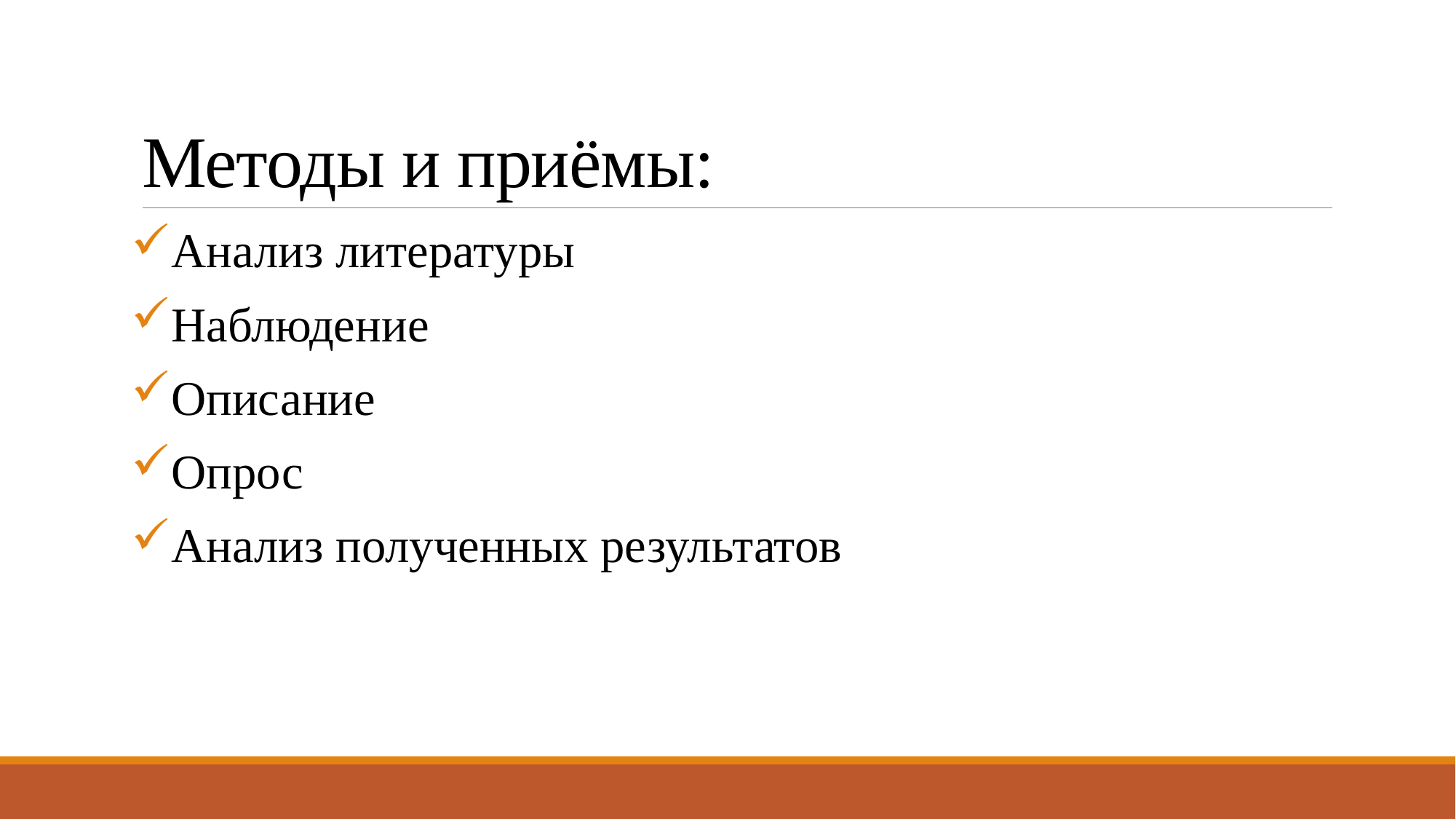

# Методы и приёмы:
Анализ литературы
Наблюдение
Описание
Опрос
Анализ полученных результатов